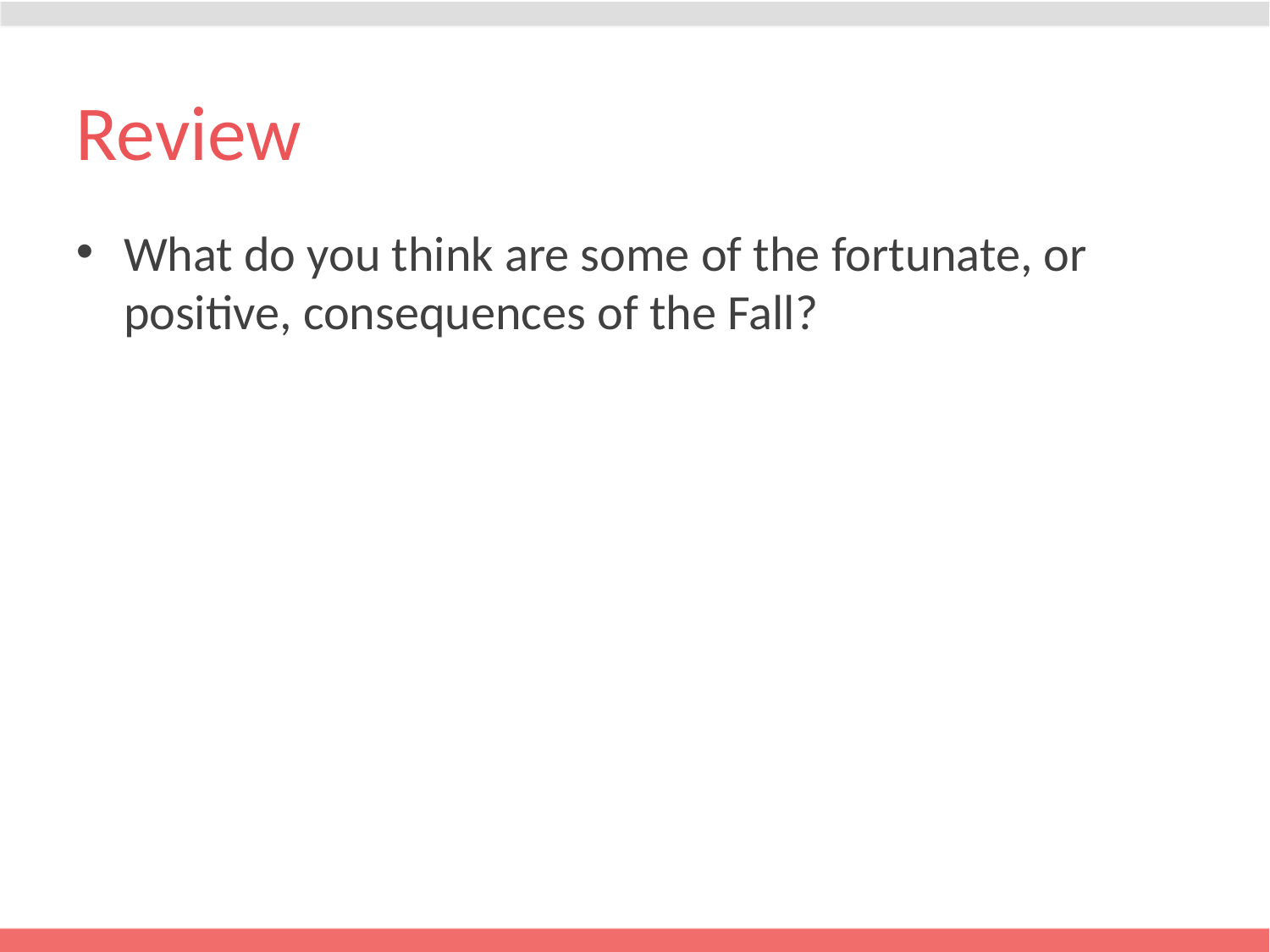

# Review
What do you think are some of the fortunate, or positive, consequences of the Fall?